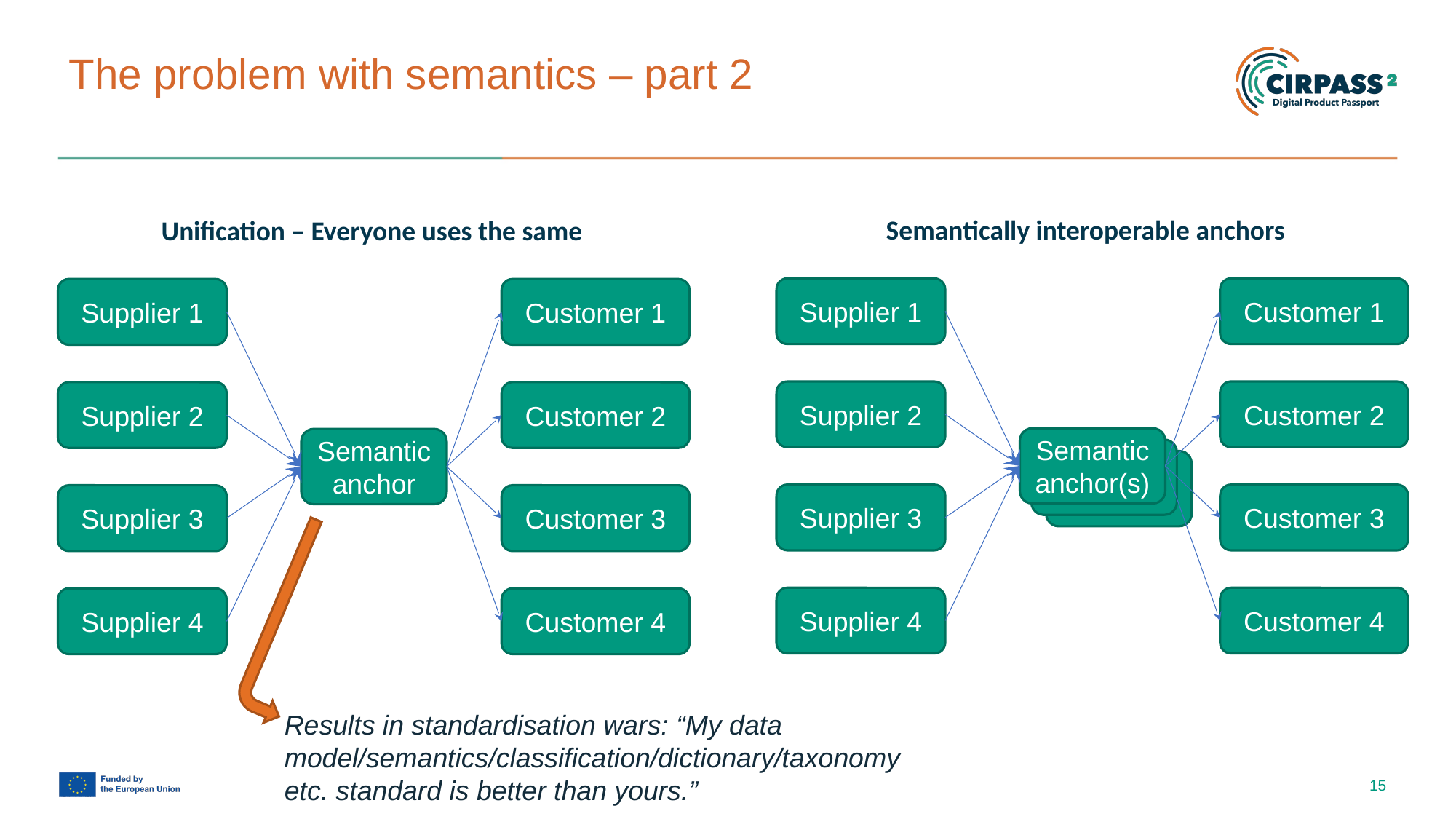

# The problem with semantics – part 2
Semantically interoperable anchors
Unification – Everyone uses the same
Supplier 1
Customer 1
Supplier 1
Customer 1
Supplier 2
Customer 2
Supplier 2
Customer 2
Semantic anchor(s)
Semantic anchor
Semantic anchor
Semantic anchor
Supplier 3
Customer 3
Supplier 3
Customer 3

Supplier 4
Customer 4
Supplier 4
Customer 4
Results in standardisation wars: “My data model/semantics/classification/dictionary/taxonomy etc. standard is better than yours.”